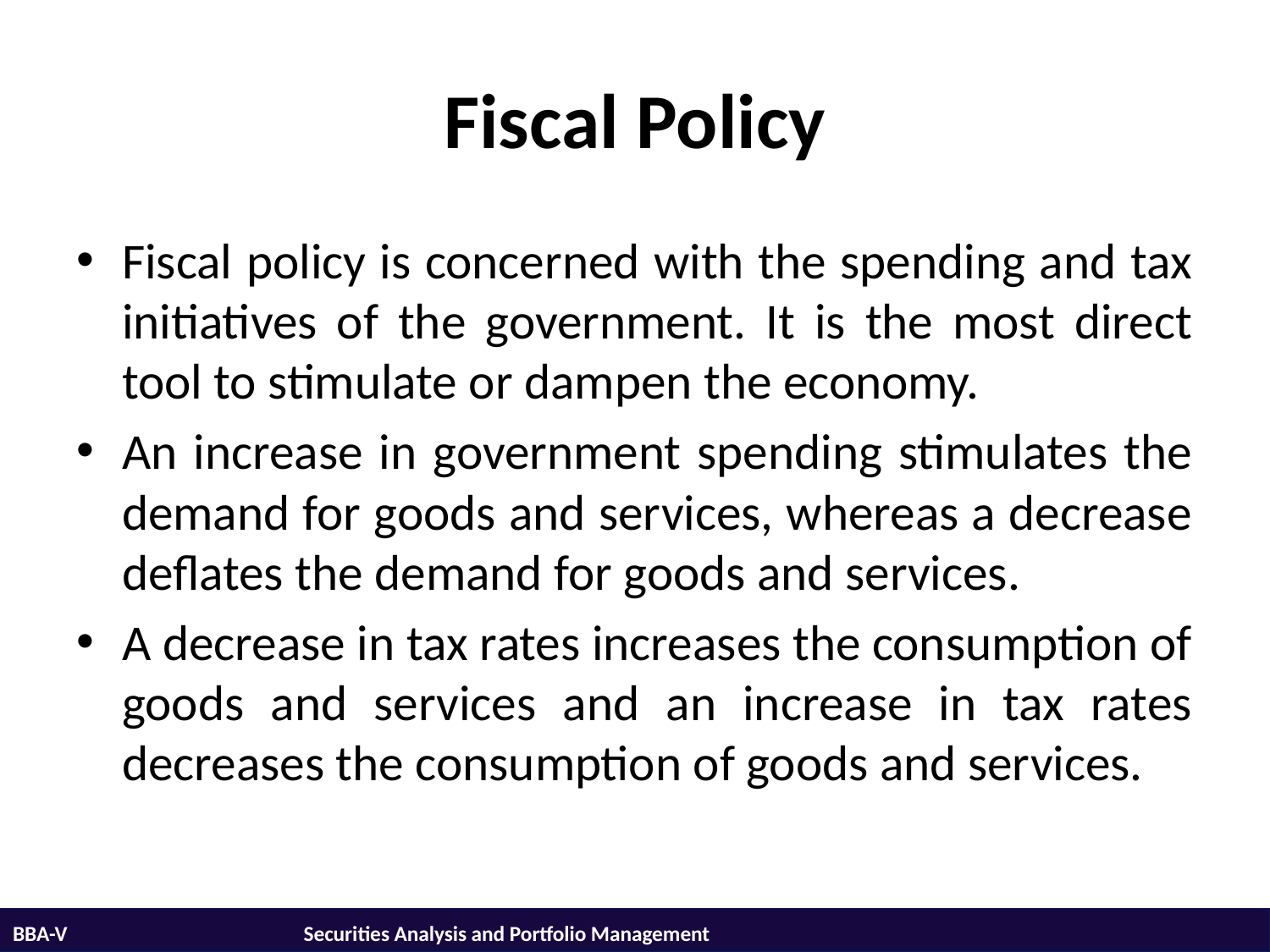

# Fiscal Policy
Fiscal policy is concerned with the spending and tax initiatives of the government. It is the most direct tool to stimulate or dampen the economy.
An increase in government spending stimulates the demand for goods and services, whereas a decrease deflates the demand for goods and services.
A decrease in tax rates increases the consumption of goods and services and an increase in tax rates decreases the consumption of goods and services.

BBA-V			                                                                                                      Securities Analysis and Portfolio Management